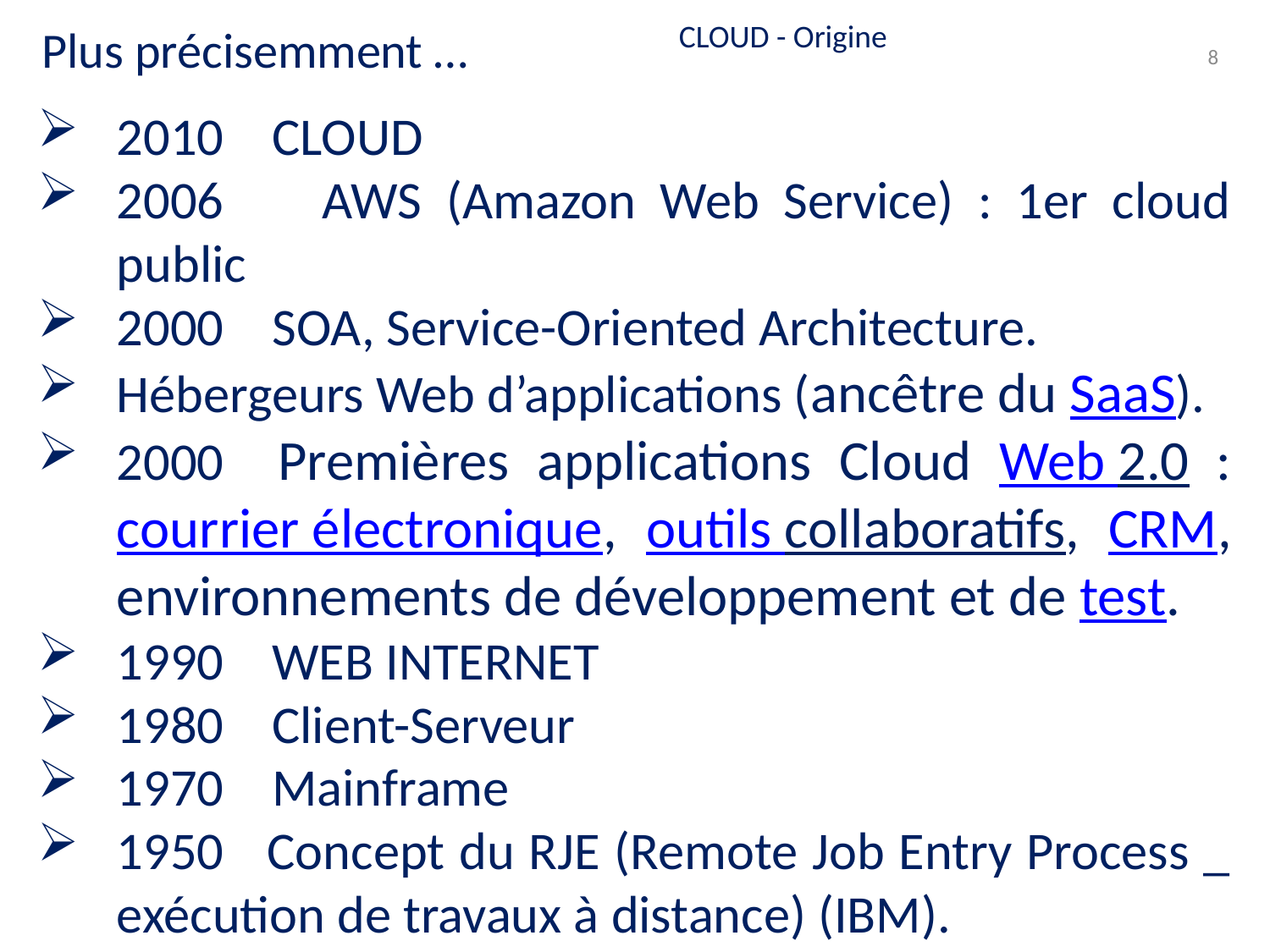

CLOUD - Origine
Plus précisemment …
8
2010    CLOUD
2006    AWS (Amazon Web Service) : 1er cloud public
2000    SOA, Service-Oriented Architecture.
Hébergeurs Web d’applications (ancêtre du SaaS).
2000  Premières applications Cloud Web 2.0 : courrier électronique, outils collaboratifs, CRM, environnements de développement et de test.
1990    WEB INTERNET
1980    Client-Serveur
1970    Mainframe
1950   Concept du RJE (Remote Job Entry Process _ exécution de travaux à distance) (IBM).